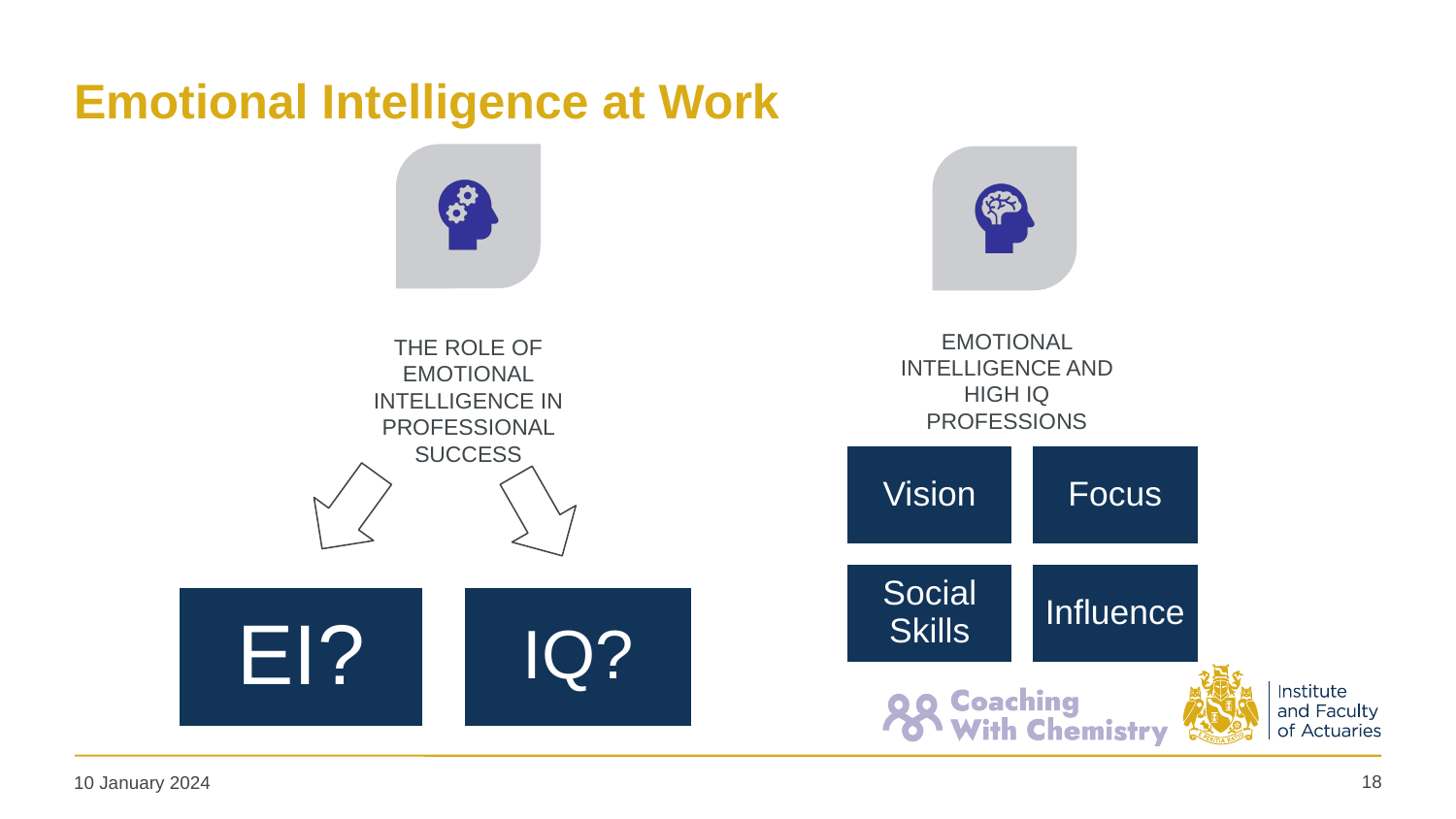

# Emotional Intelligence at Work
The Role of Emotional Intelligence in Professional Success
Emotional Intelligence and High IQ Professions
Vision
Focus
Social Skills
Influence

EI?
IQ?
18
10 January 2024